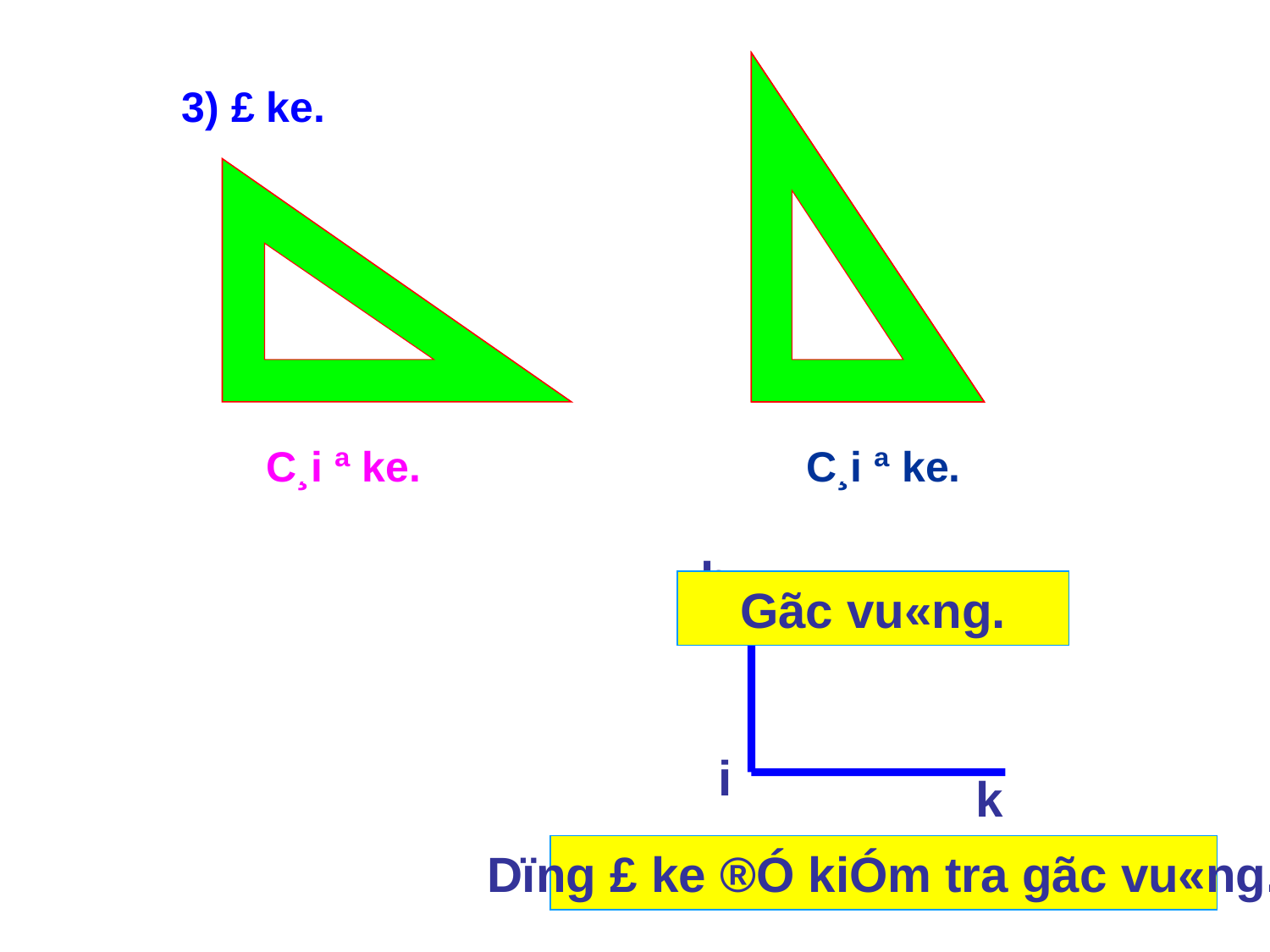

3) £ ke.

C¸i ª ke.
C¸i ª ke.
h
Gãc vu«ng.
Gãc vu«ng.

i
k

Dïng £ ke ®Ó kiÓm tra gãc vu«ng.
Gãc g×?
Gãc vu«ng.